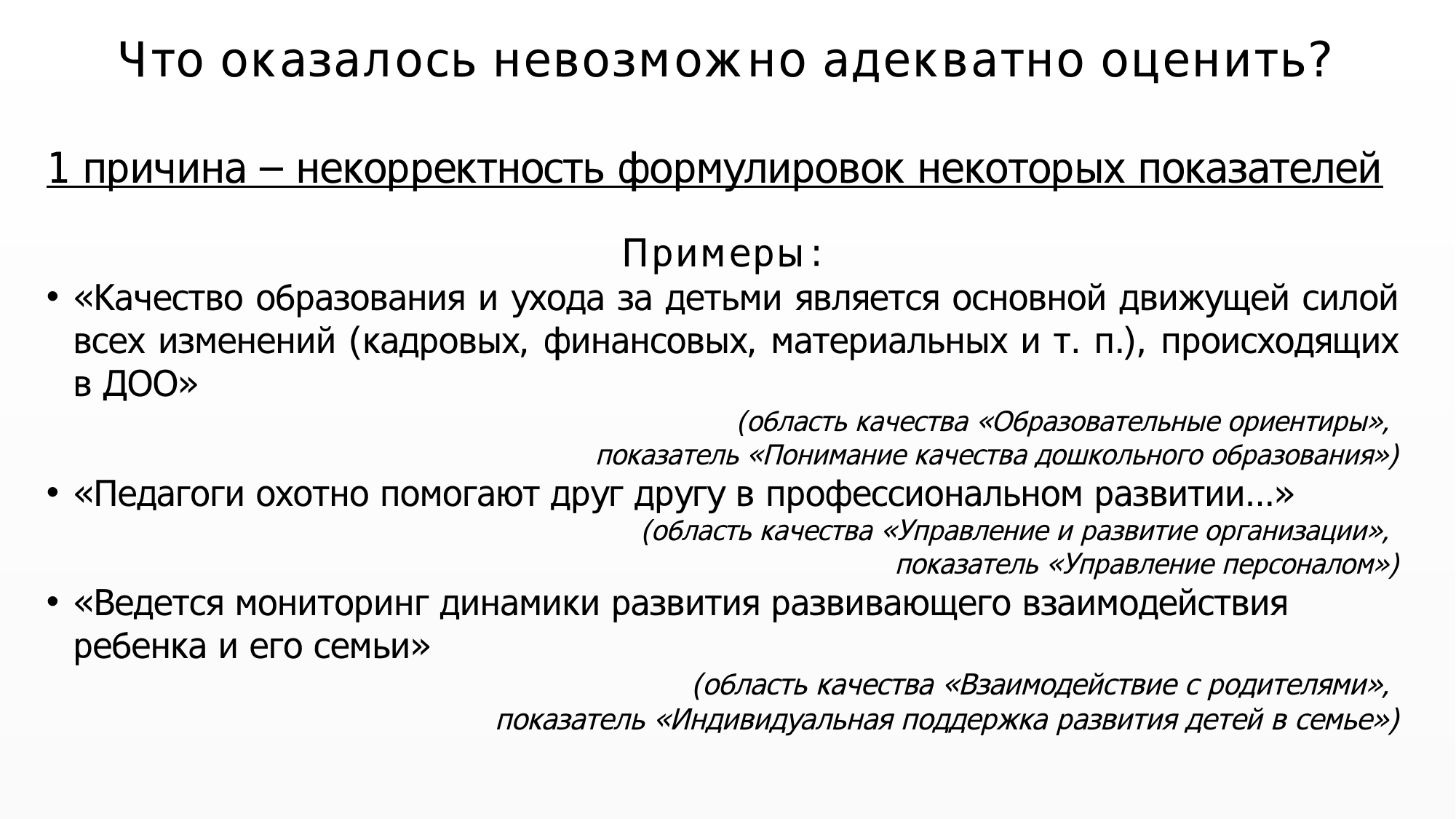

# Что оказалось невозможно адекватно оценить?
1 причина – некорректность формулировок некоторых показателей
Примеры:
«Качество образования и ухода за детьми является основной движущей силой всех изменений (кадровых, финансовых, материальных и т. п.), происходящих в ДОО»
(область качества «Образовательные ориентиры»,
показатель «Понимание качества дошкольного образования»)
«Педагоги охотно помогают друг другу в профессиональном развитии…»
(область качества «Управление и развитие организации»,
показатель «Управление персоналом»)
«Ведется мониторинг динамики развития развивающего взаимодействия ребенка и его семьи»
(область качества «Взаимодействие с родителями»,
показатель «Индивидуальная поддержка развития детей в семье»)